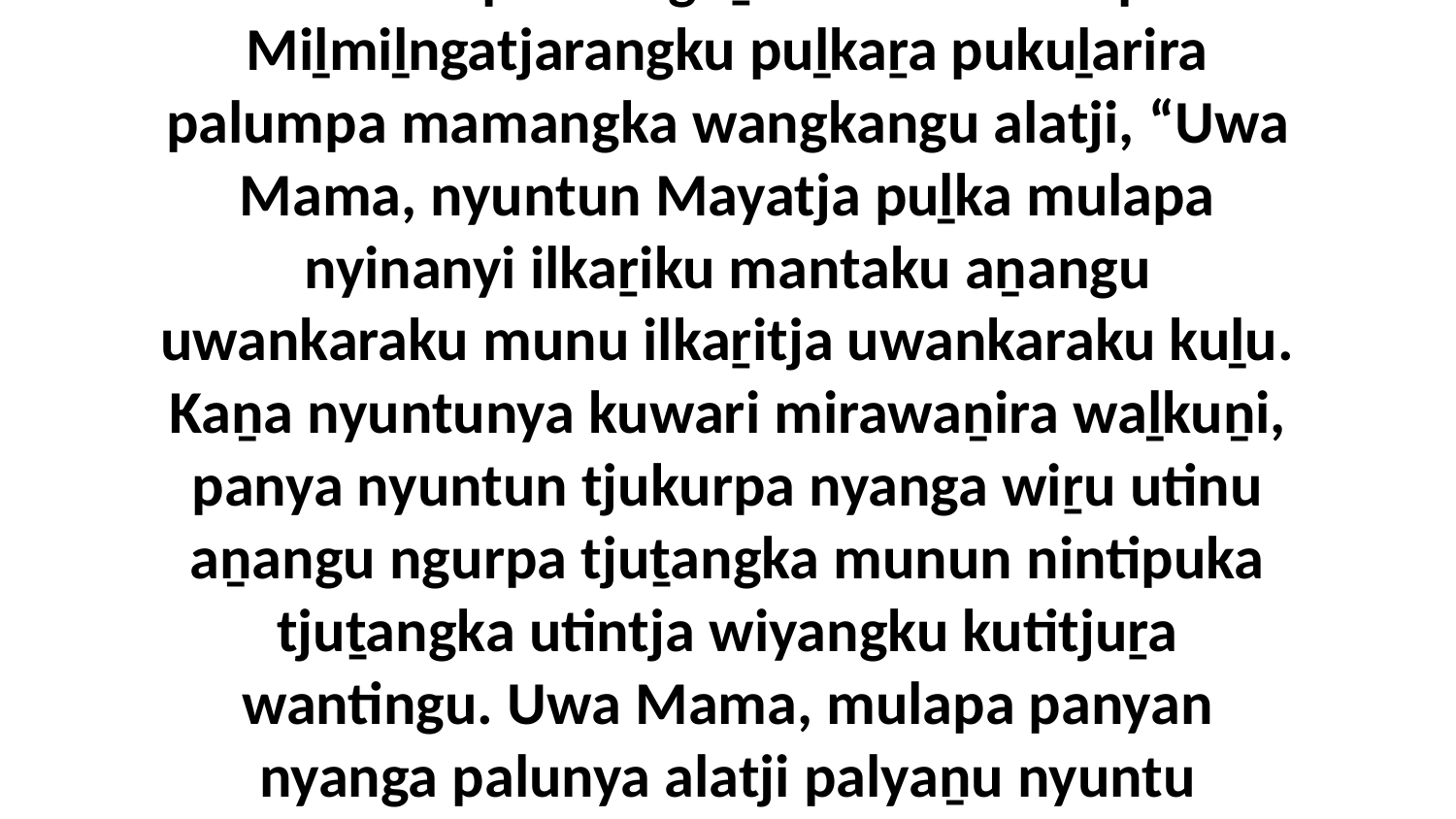

21 Munu palulanguṟu Jesulu Kurunpa Miḻmiḻngatjarangku puḻkaṟa pukuḻarira palumpa mamangka wangkangu alatji, “Uwa Mama, nyuntun Mayatja puḻka mulapa nyinanyi ilkaṟiku mantaku aṉangu uwankaraku munu ilkaṟitja uwankaraku kuḻu. Kaṉa nyuntunya kuwari mirawaṉira waḻkuṉi, panya nyuntun tjukurpa nyanga wiṟu utinu aṉangu ngurpa tjuṯangka munun nintipuka tjuṯangka utintja wiyangku kutitjuṟa wantingu. Uwa Mama, mulapa panyan nyanga palunya alatji palyaṉu nyuntu mukuringkula.”